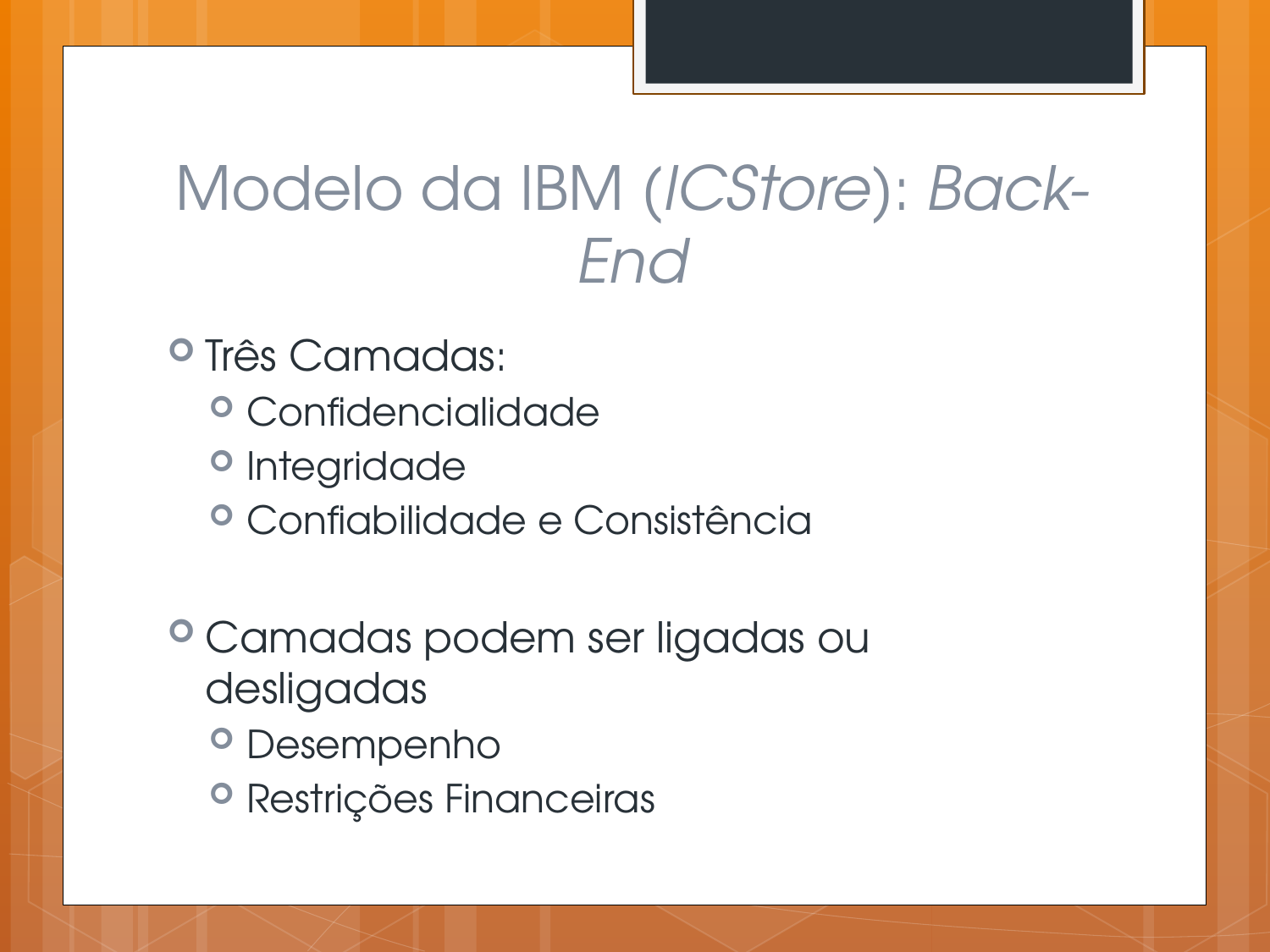

# Modelo da IBM (ICStore): Back-End
Três Camadas:
Confidencialidade
Integridade
Confiabilidade e Consistência

Camadas podem ser ligadas ou desligadas
Desempenho
Restrições Financeiras